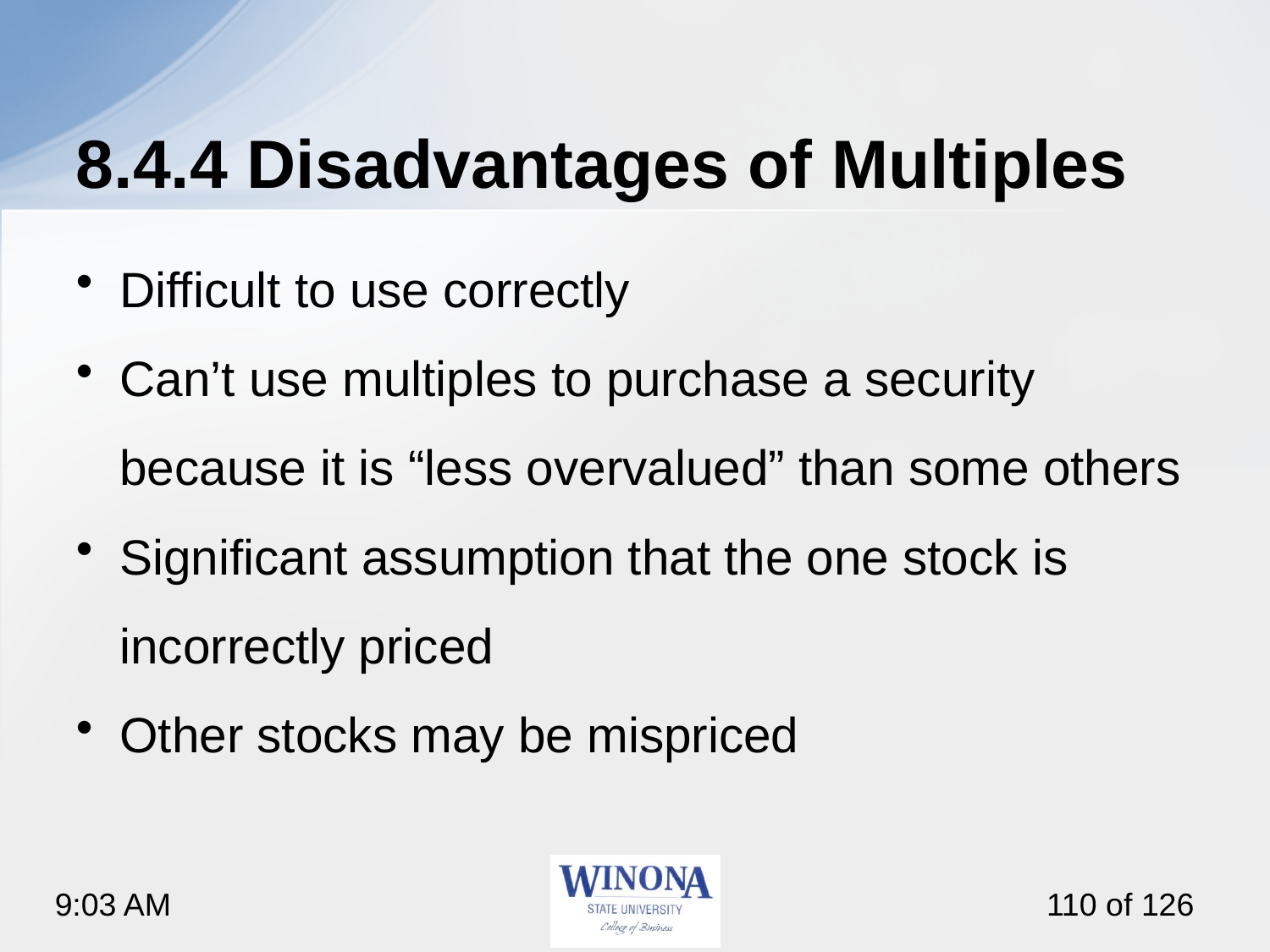

# 8.4.4 Disadvantages of Multiples
Difficult to use correctly
Can’t use multiples to purchase a security because it is “less overvalued” than some others
Significant assumption that the one stock is incorrectly priced
Other stocks may be mispriced